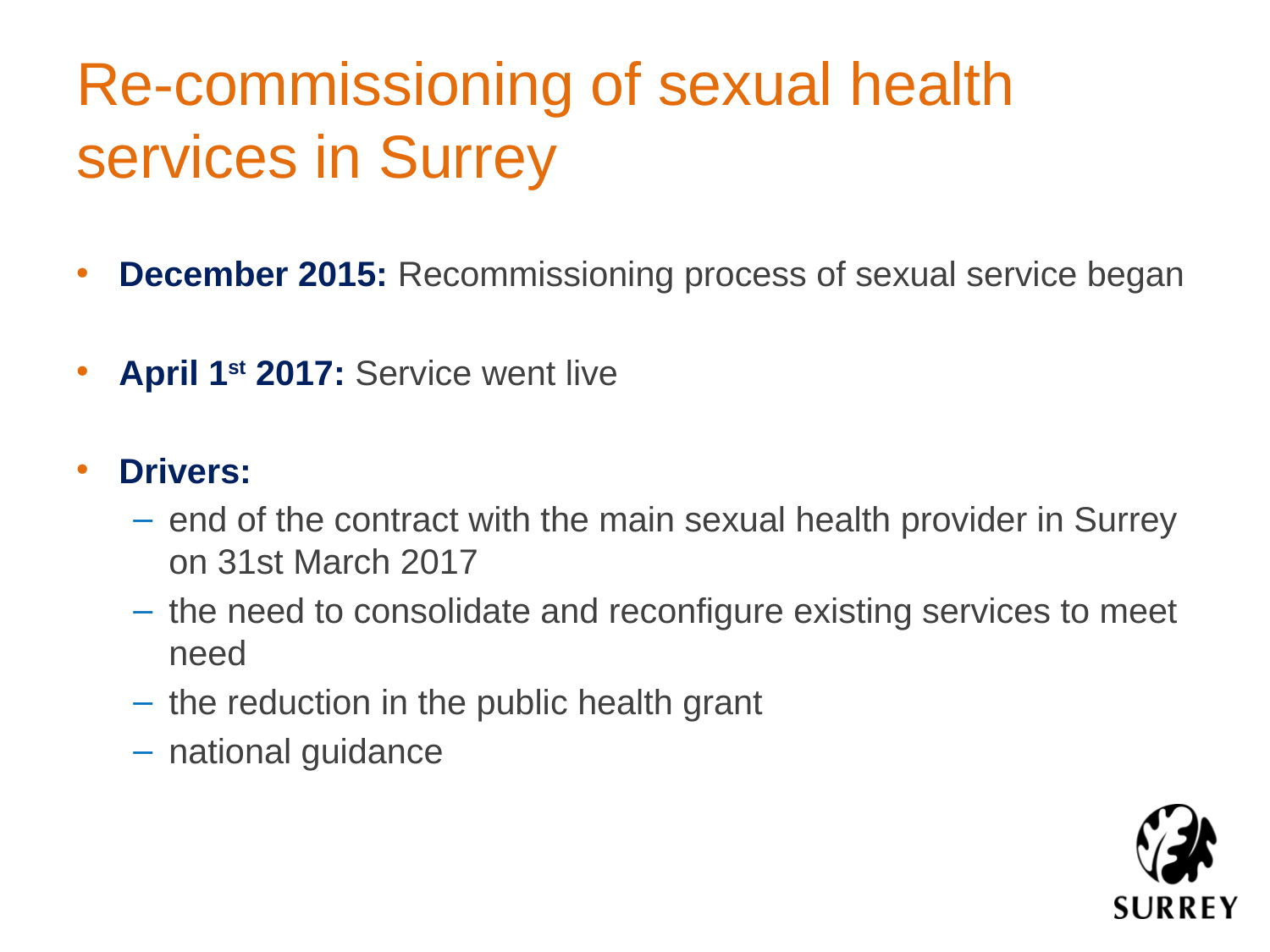

# Re-commissioning of sexual health services in Surrey

December 2015: Recommissioning process of sexual service began

April 1st 2017: Service went live

Drivers:
end of the contract with the main sexual health provider in Surrey on 31st March 2017
the need to consolidate and reconfigure existing services to meet need
the reduction in the public health grant
national guidance